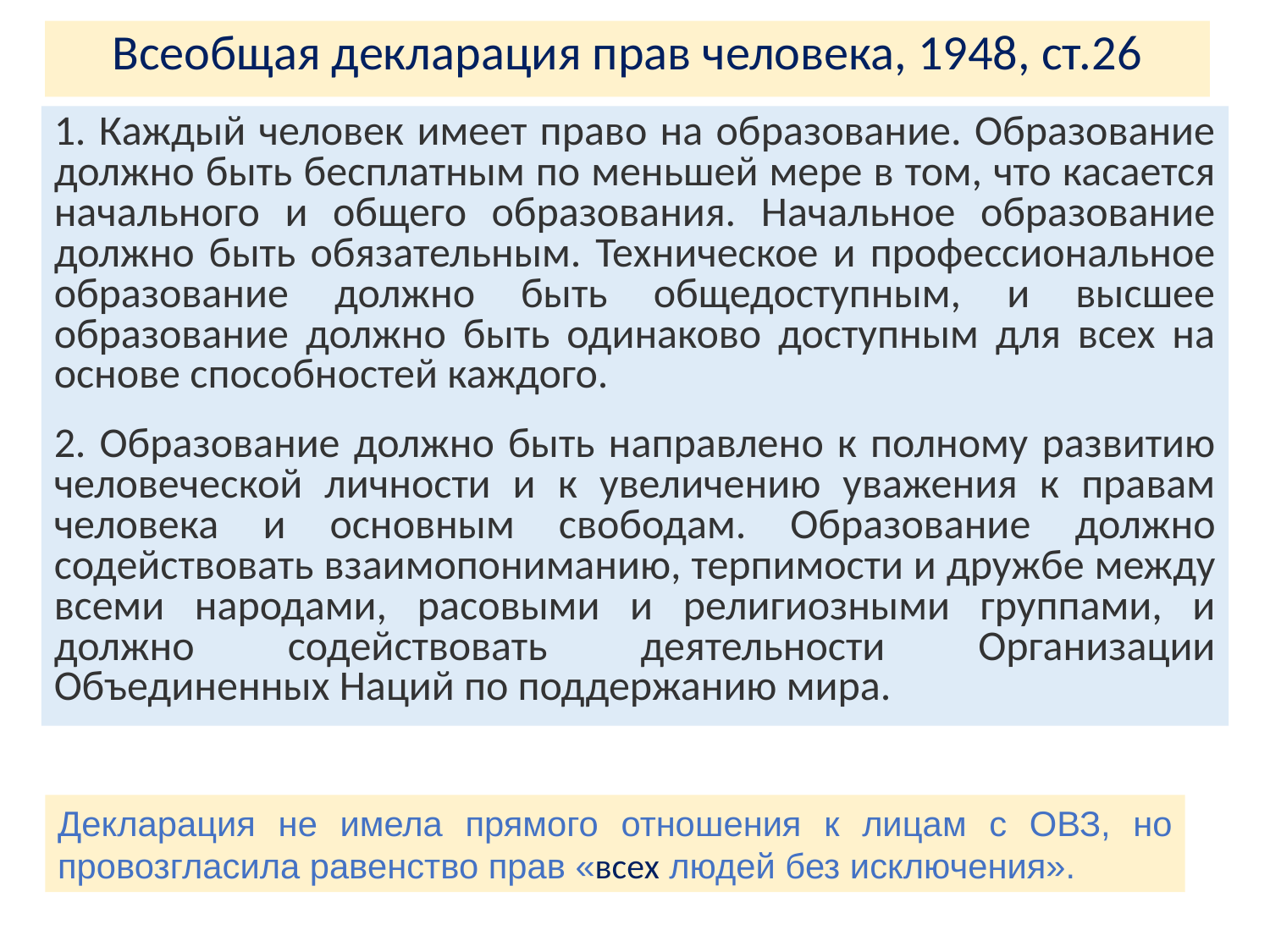

Всеобщая декларация прав человека, 1948, ст.26
1. Каждый человек имеет право на образование. Образование должно быть бесплатным по меньшей мере в том, что касается начального и общего образования. Начальное образование должно быть обязательным. Техническое и профессиональное образование должно быть общедоступным, и высшее образование должно быть одинаково доступным для всех на основе способностей каждого.
2. Образование должно быть направлено к полному развитию человеческой личности и к увеличению уважения к правам человека и основным свободам. Образование должно содействовать взаимопониманию, терпимости и дружбе между всеми народами, расовыми и религиозными группами, и должно содействовать деятельности Организации Объединенных Наций по поддержанию мира.
Декларация не имела прямого отношения к лицам с ОВЗ, но провозгласила равенство прав «всех людей без исключения».